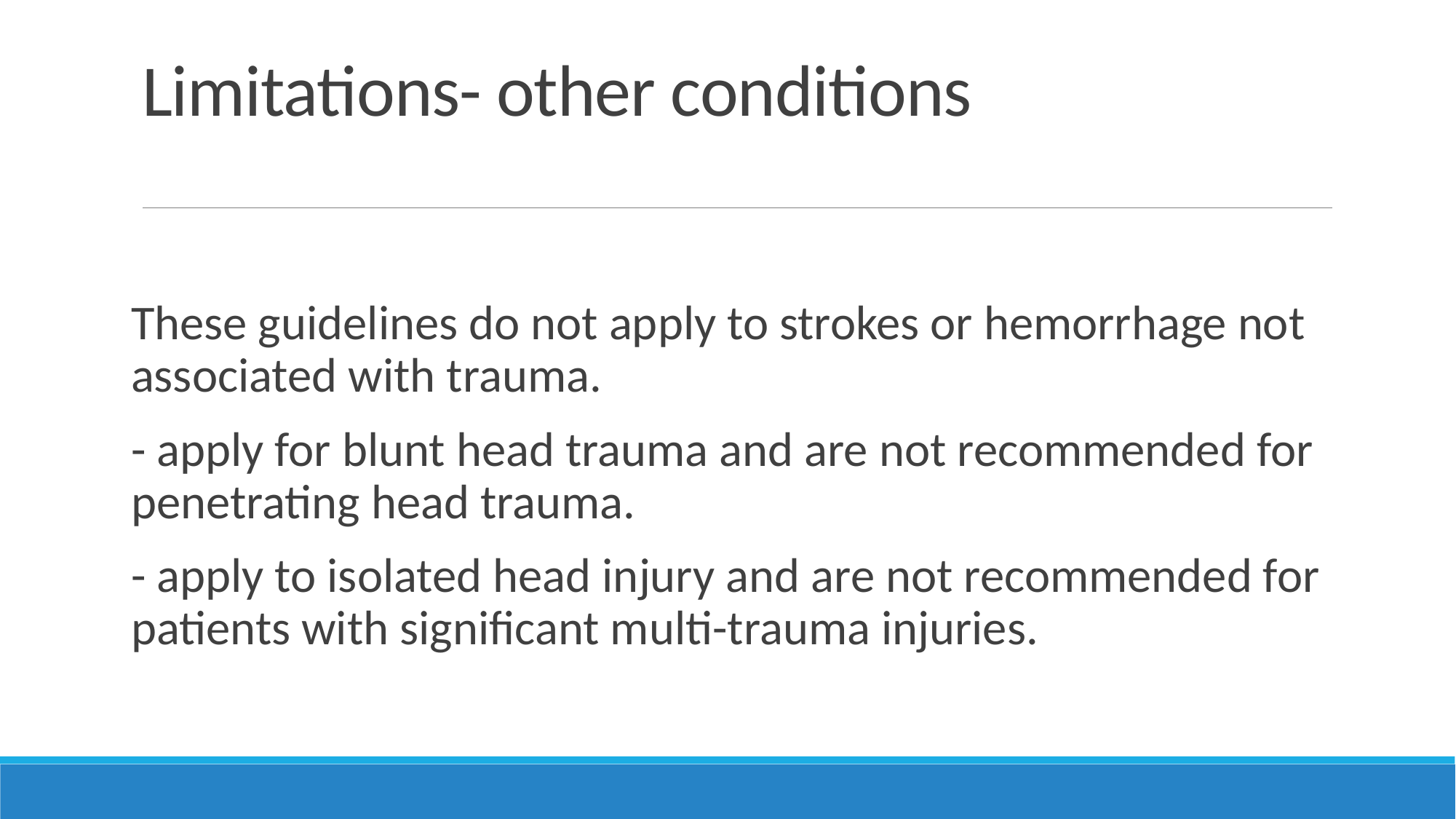

# Limitations- other conditions

These guidelines do not apply to strokes or hemorrhage not associated with trauma.
- apply for blunt head trauma and are not recommended for penetrating head trauma.
- apply to isolated head injury and are not recommended for patients with significant multi-trauma injuries.